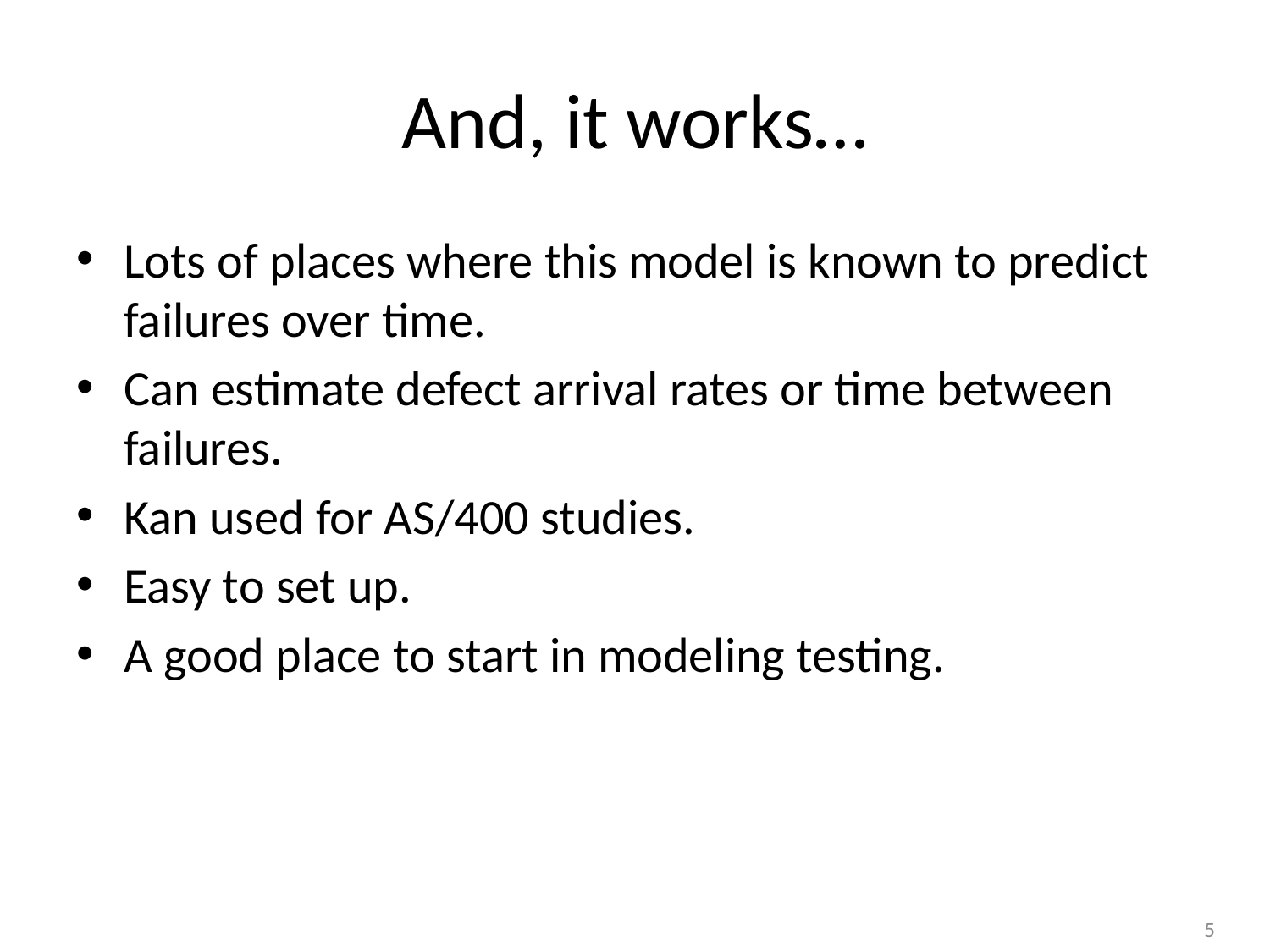

# And, it works…
Lots of places where this model is known to predict failures over time.
Can estimate defect arrival rates or time between failures.
Kan used for AS/400 studies.
Easy to set up.
A good place to start in modeling testing.